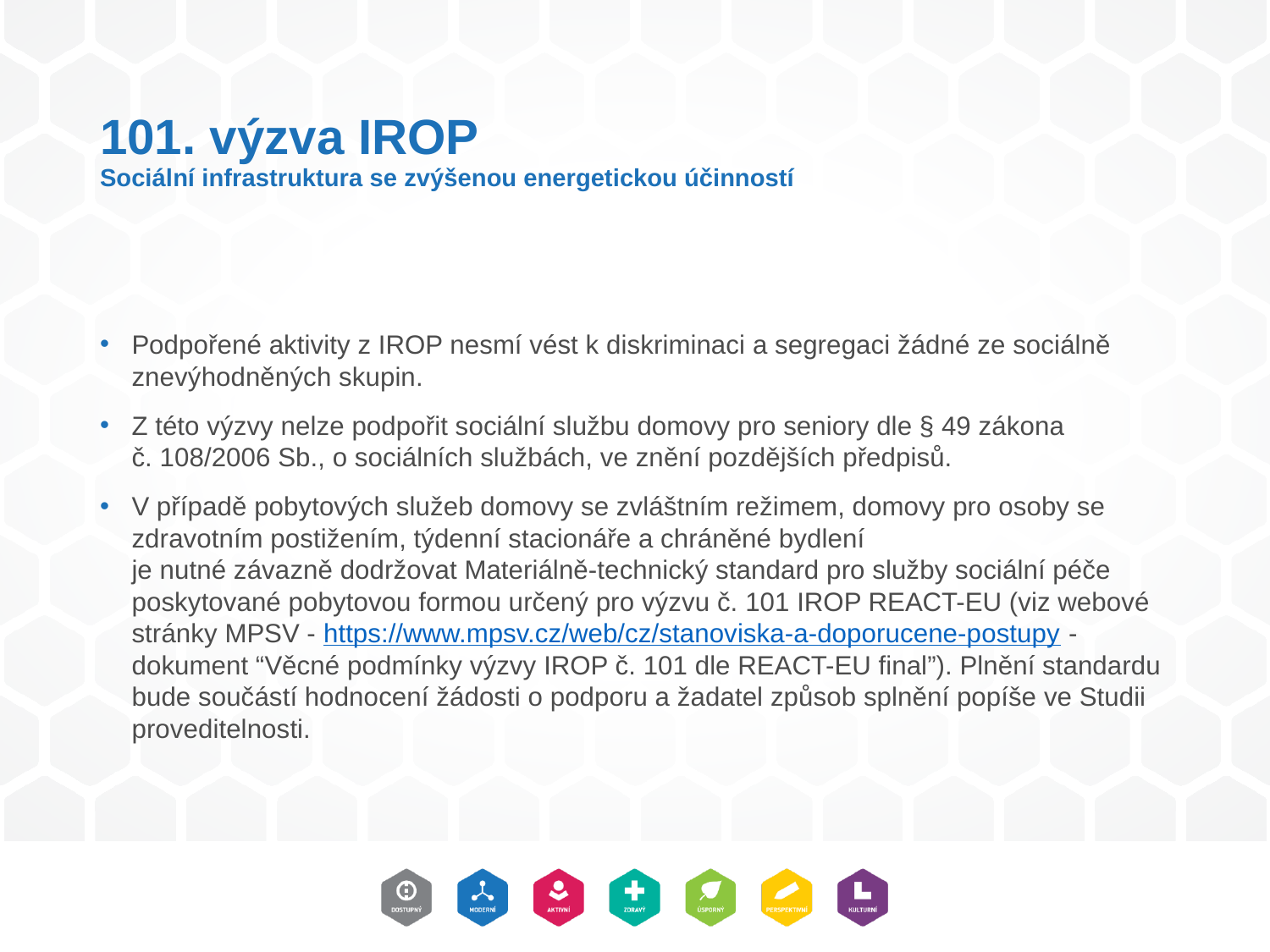

# 101. výzva IROP Sociální infrastruktura se zvýšenou energetickou účinností

Podpořené aktivity z IROP nesmí vést k diskriminaci a segregaci žádné ze sociálně znevýhodněných skupin.
Z této výzvy nelze podpořit sociální službu domovy pro seniory dle § 49 zákona č. 108/2006 Sb., o sociálních službách, ve znění pozdějších předpisů.
V případě pobytových služeb domovy se zvláštním režimem, domovy pro osoby se zdravotním postižením, týdenní stacionáře a chráněné bydlení
je nutné závazně dodržovat Materiálně-technický standard pro služby sociální péče poskytované pobytovou formou určený pro výzvu č. 101 IROP REACT-EU (viz webové stránky MPSV - https://www.mpsv.cz/web/cz/stanoviska-a-doporucene-postupy - dokument “Věcné podmínky výzvy IROP č. 101 dle REACT-EU final”). Plnění standardu bude součástí hodnocení žádosti o podporu a žadatel způsob splnění popíše ve Studii proveditelnosti.